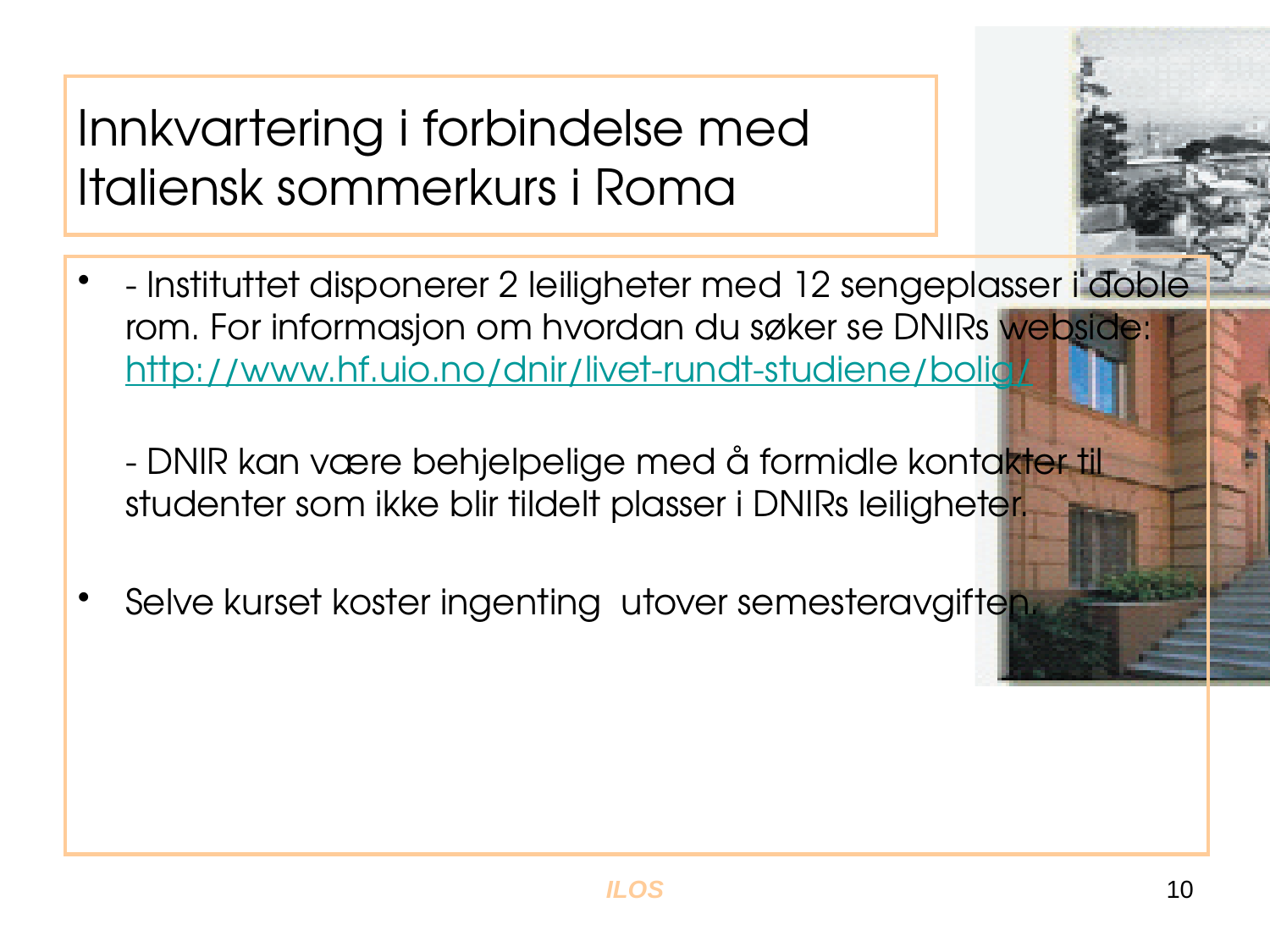

# Innkvartering i forbindelse med Italiensk sommerkurs i Roma
- Instituttet disponerer 2 leiligheter med 12 sengeplasser i doble rom. For informasjon om hvordan du søker se DNIRs webside: http://www.hf.uio.no/dnir/livet-rundt-studiene/bolig/
- DNIR kan være behjelpelige med å formidle kontakter til studenter som ikke blir tildelt plasser i DNIRs leiligheter.

Selve kurset koster ingenting  utover semesteravgiften.
ILOS
10